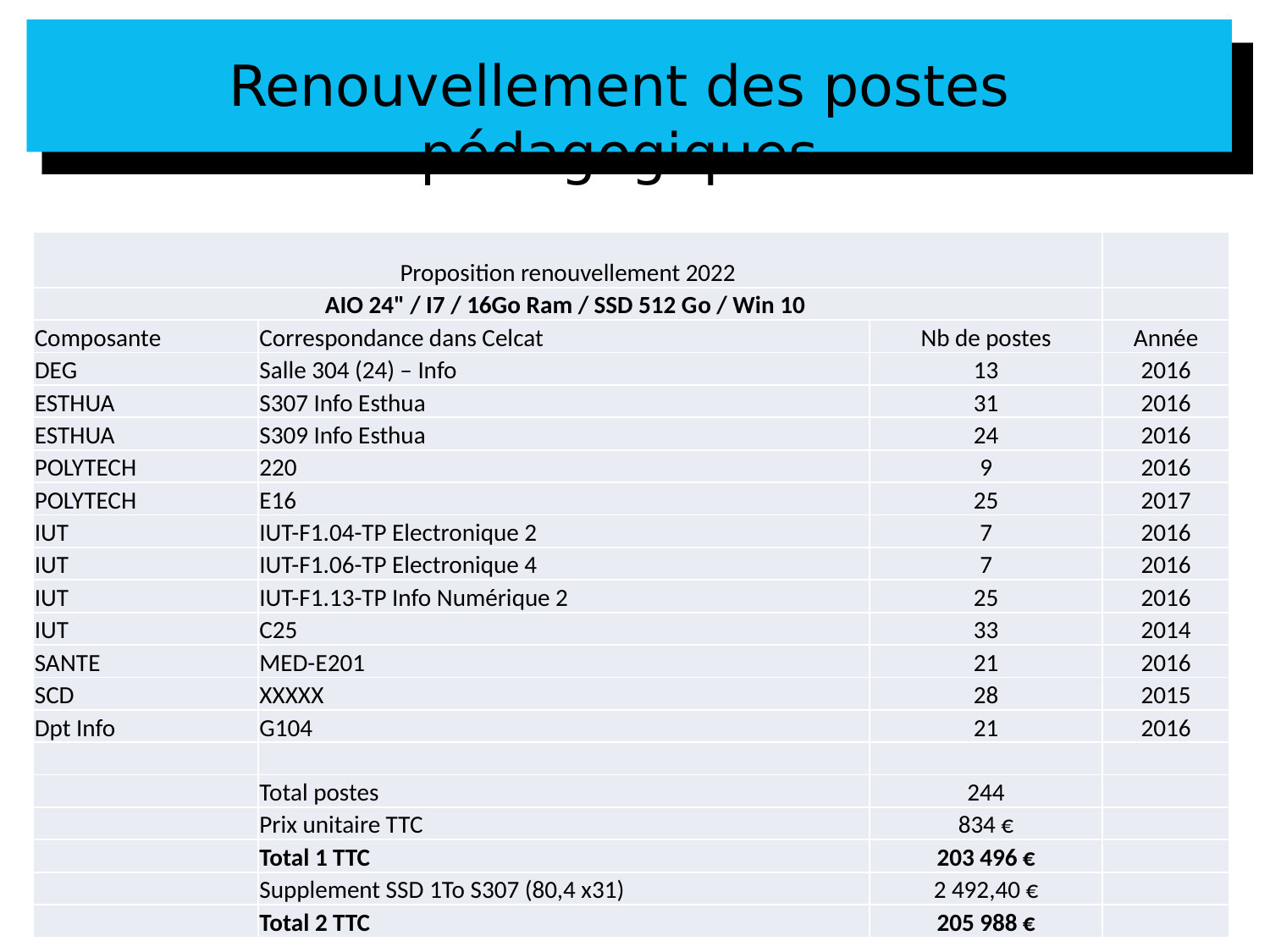

# Renouvellement des postes pédagogiques

| Proposition renouvellement 2022 |  |  |  |
| --- | --- | --- | --- |
| AIO 24" / I7 / 16Go Ram / SSD 512 Go / Win 10 |  |  |  |
| Composante | Correspondance dans Celcat | Nb de postes | Année |
| DEG | Salle 304 (24) – Info | 13 | 2016 |
| ESTHUA | S307 Info Esthua | 31 | 2016 |
| ESTHUA | S309 Info Esthua | 24 | 2016 |
| POLYTECH | 220 | 9 | 2016 |
| POLYTECH | E16 | 25 | 2017 |
| IUT | IUT-F1.04-TP Electronique 2 | 7 | 2016 |
| IUT | IUT-F1.06-TP Electronique 4 | 7 | 2016 |
| IUT | IUT-F1.13-TP Info Numérique 2 | 25 | 2016 |
| IUT | C25 | 33 | 2014 |
| SANTE | MED-E201 | 21 | 2016 |
| SCD | XXXXX | 28 | 2015 |
| Dpt Info | G104 | 21 | 2016 |
|  |  |  |  |
|  | Total postes | 244 |  |
|  | Prix unitaire TTC | 834 € |  |
|  | Total 1 TTC | 203 496 € |  |
|  | Supplement SSD 1To S307 (80,4 x31) | 2 492,40 € |  |
|  | Total 2 TTC | 205 988 € |  |